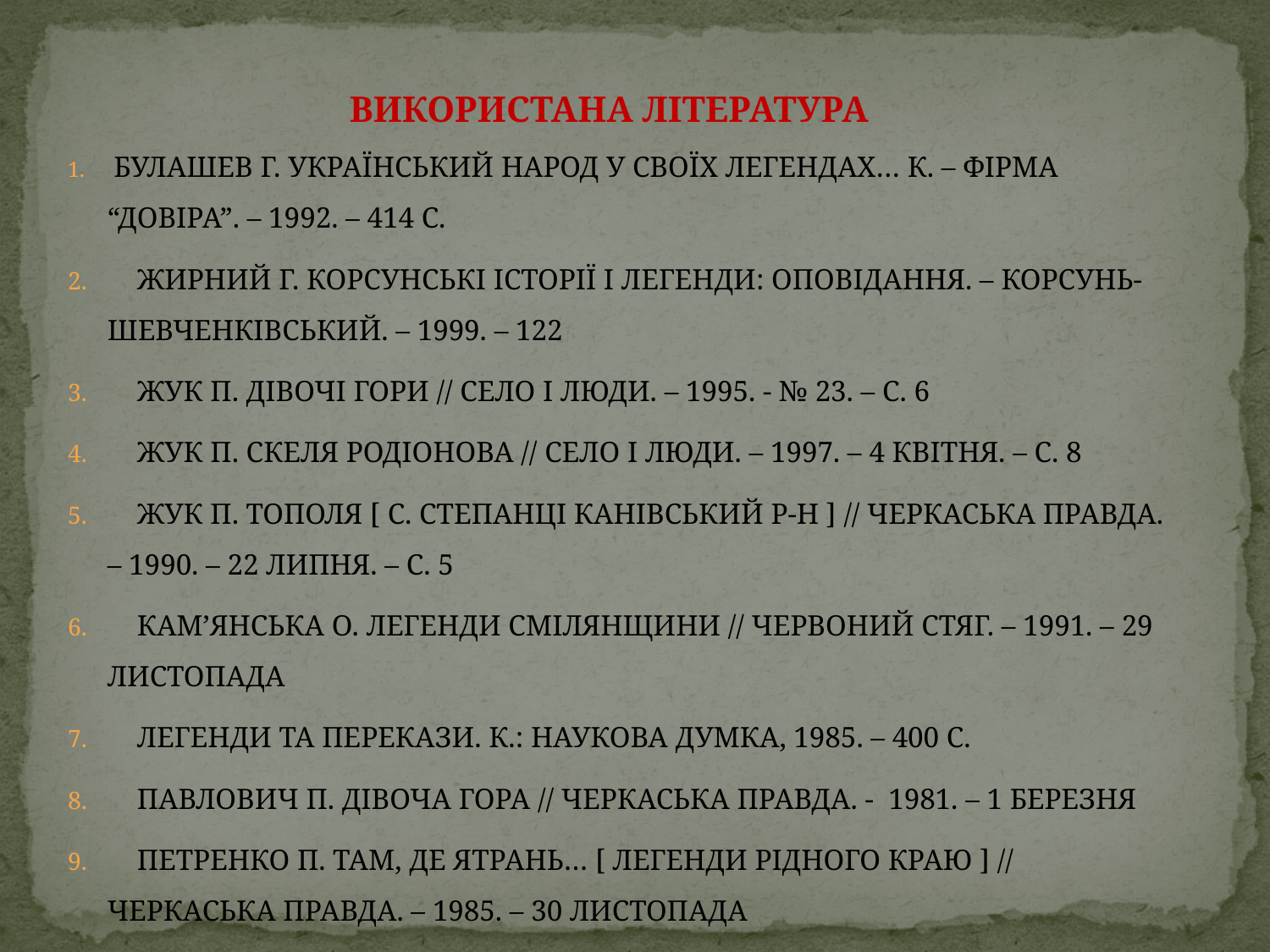

# ВИКОРИСТАНА ЛІТЕРАТУРА
 БУЛАШЕВ Г. УКРАЇНСЬКИЙ НАРОД У СВОЇХ ЛЕГЕНДАХ… К. – ФІРМА “ДОВІРА”. – 1992. – 414 С.
    ЖИРНИЙ Г. КОРСУНСЬКІ ІСТОРІЇ І ЛЕГЕНДИ: ОПОВІДАННЯ. – КОРСУНЬ-ШЕВЧЕНКІВСЬКИЙ. – 1999. – 122
    ЖУК П. ДІВОЧІ ГОРИ // СЕЛО І ЛЮДИ. – 1995. - № 23. – С. 6
    ЖУК П. СКЕЛЯ РОДІОНОВА // СЕЛО І ЛЮДИ. – 1997. – 4 КВІТНЯ. – С. 8
    ЖУК П. ТОПОЛЯ [ С. СТЕПАНЦІ КАНІВСЬКИЙ Р-Н ] // ЧЕРКАСЬКА ПРАВДА. – 1990. – 22 ЛИПНЯ. – С. 5
    КАМ’ЯНСЬКА О. ЛЕГЕНДИ СМІЛЯНЩИНИ // ЧЕРВОНИЙ СТЯГ. – 1991. – 29 ЛИСТОПАДА
    ЛЕГЕНДИ ТА ПЕРЕКАЗИ. К.: НАУКОВА ДУМКА, 1985. – 400 С.
    ПАВЛОВИЧ П. ДІВОЧА ГОРА // ЧЕРКАСЬКА ПРАВДА. -  1981. – 1 БЕРЕЗНЯ
    ПЕТРЕНКО П. ТАМ, ДЕ ЯТРАНЬ… [ ЛЕГЕНДИ РІДНОГО КРАЮ ] // ЧЕРКАСЬКА ПРАВДА. – 1985. – 30 ЛИСТОПАДА